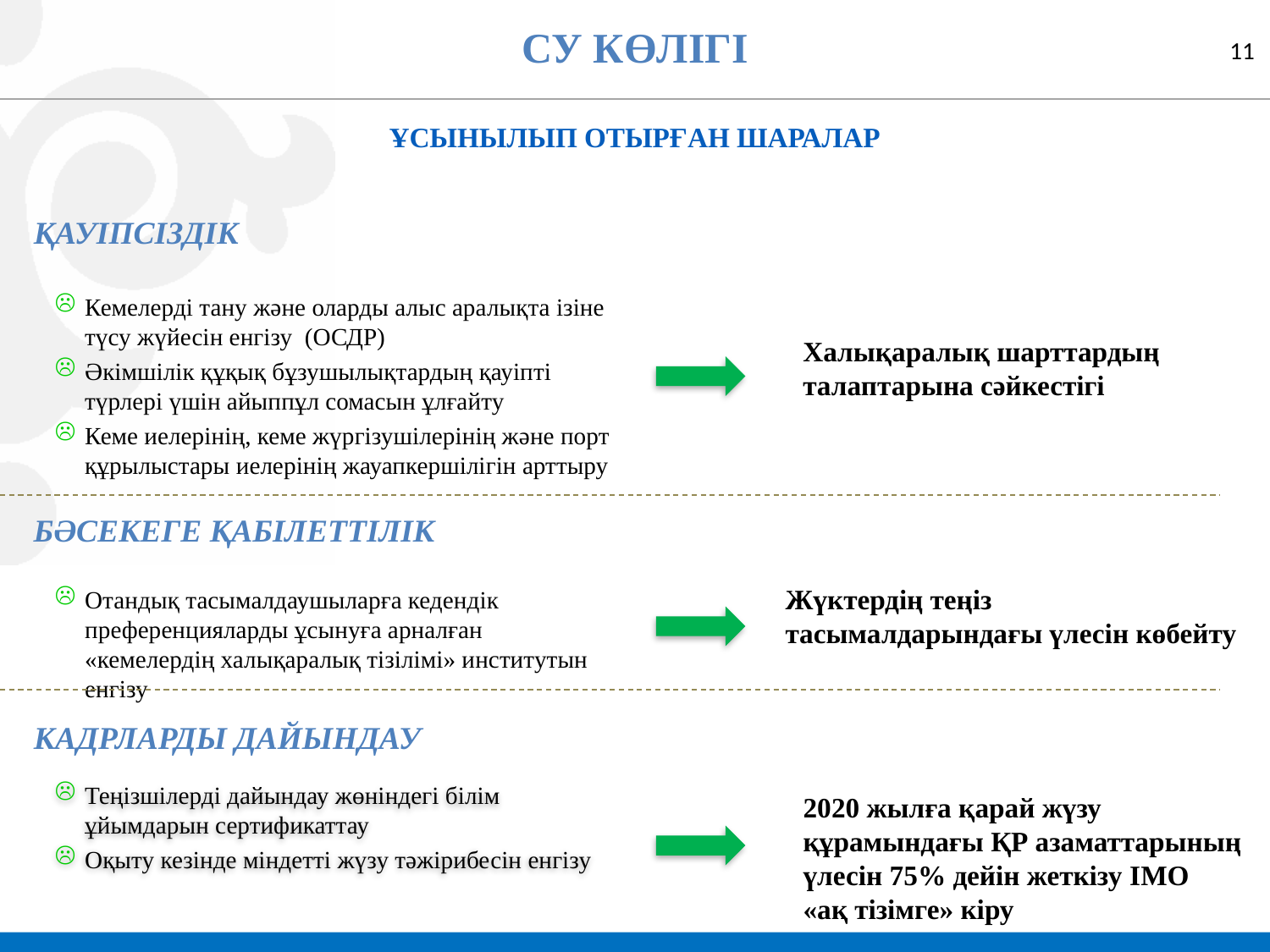

СУ КӨЛІГІ
11
ҰСЫНЫЛЫП ОТЫРҒАН ШАРАЛАР
ҚАУІПСІЗДІК
Кемелерді тану және оларды алыс аралықта ізіне түсу жүйесін енгізу  (ОСДР)
Әкімшілік құқық бұзушылықтардың қауіпті түрлері үшін айыппұл сомасын ұлғайту
Кеме иелерінің, кеме жүргізушілерінің және порт құрылыстары иелерінің жауапкершілігін арттыру
Халықаралық шарттардың талаптарына сәйкестігі

БӘСЕКЕГЕ ҚАБІЛЕТТІЛІК
Жүктердің теңіз тасымалдарындағы үлесін көбейту
Отандық тасымалдаушыларға кедендік преференцияларды ұсынуға арналған «кемелердің халықаралық тізілімі» институтын енгізу

КАДРЛАРДЫ ДАЙЫНДАУ
Теңізшілерді дайындау жөніндегі білім ұйымдарын сертификаттау
Оқыту кезінде міндетті жүзу тәжірибесін енгізу
2020 жылға қарай жүзу құрамындағы ҚР азаматтарының үлесін 75% дейін жеткізу IМО
«ақ тізімге» кіру